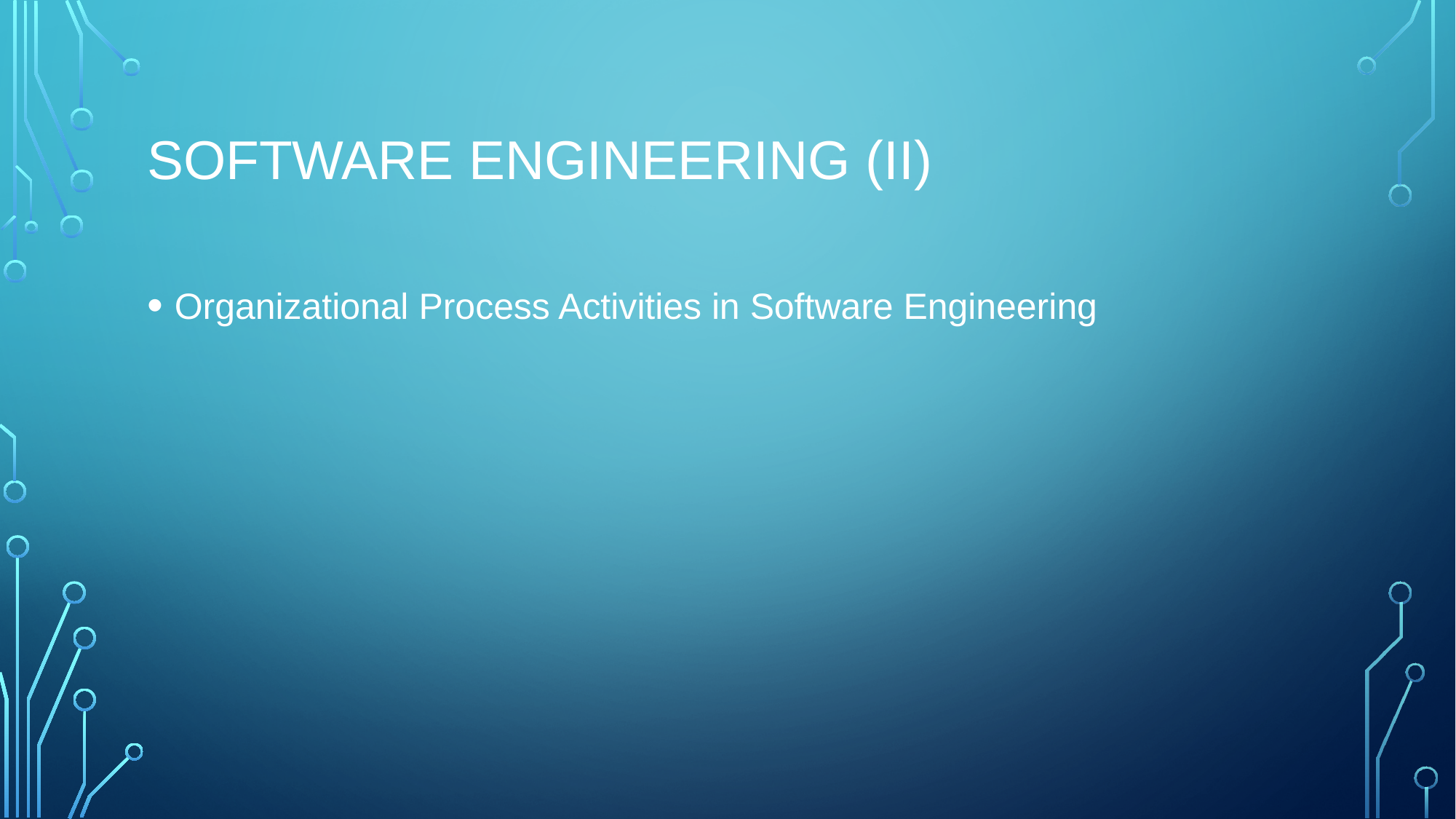

# Software Engineering (ii)
Organizational Process Activities in Software Engineering